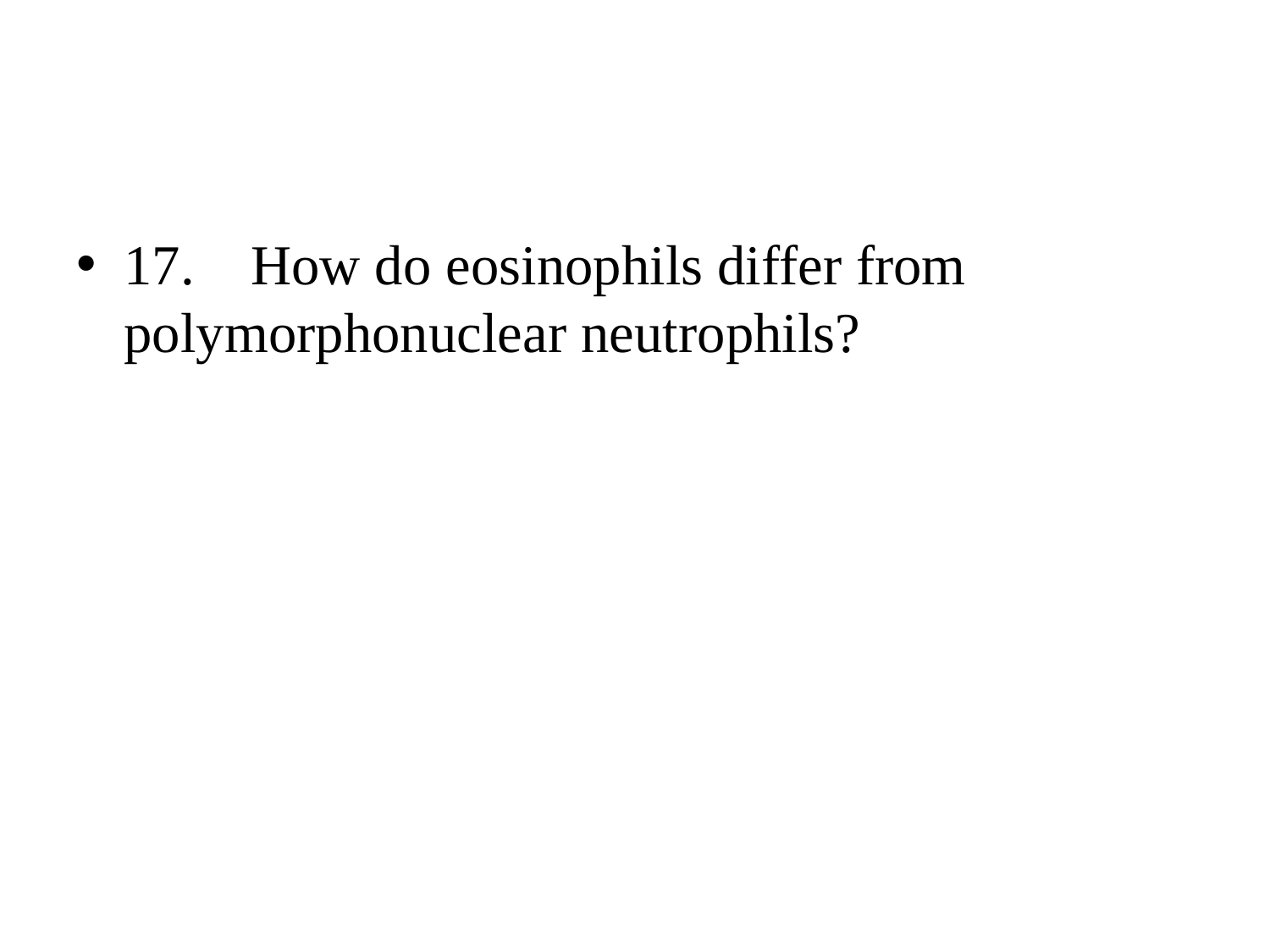

#
17.	How do eosinophils differ from polymorphonuclear neutrophils?